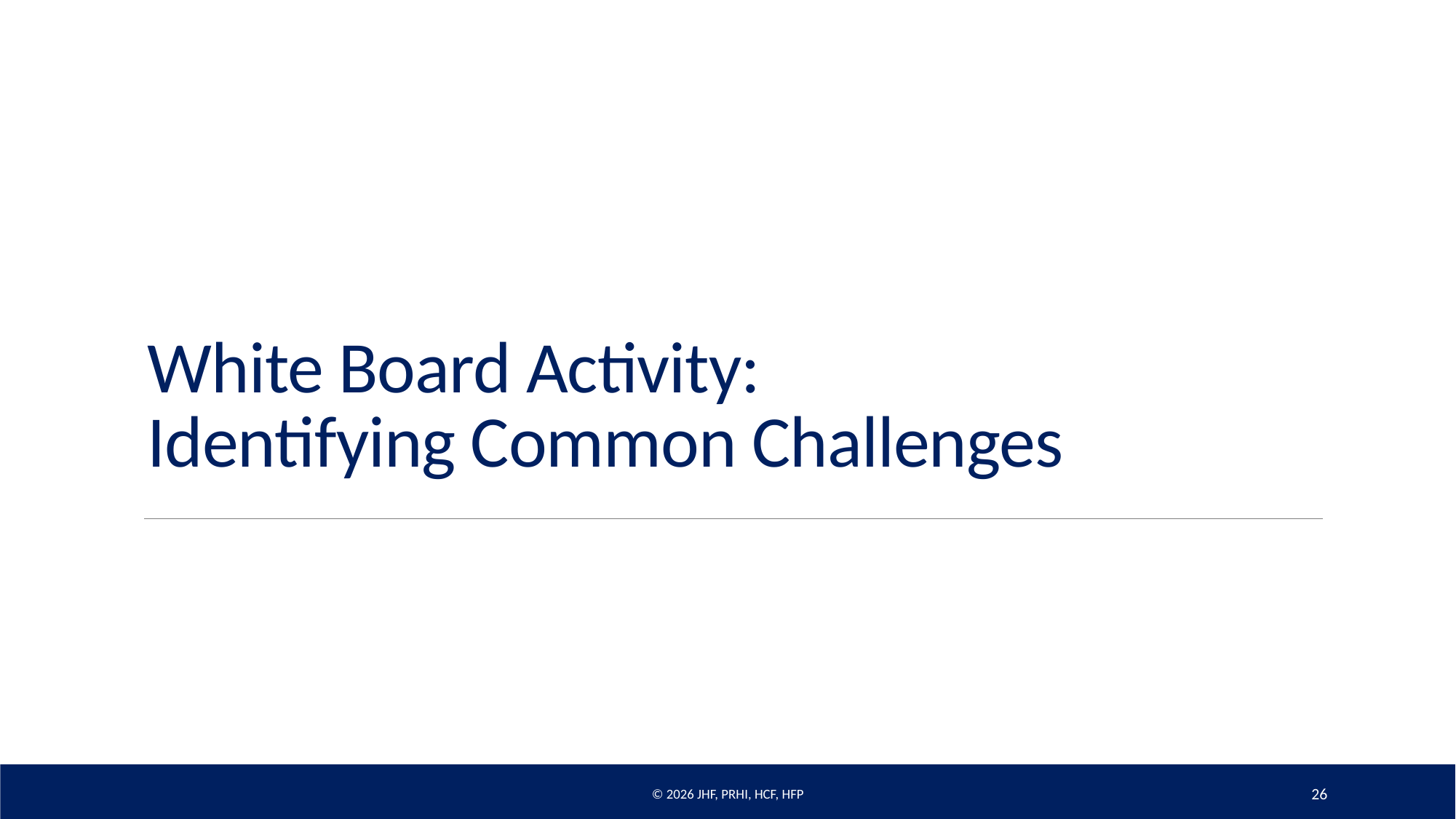

# White Board Activity: Identifying Common Challenges
© 2026 JHF, PRHI, HCF, HFP
26